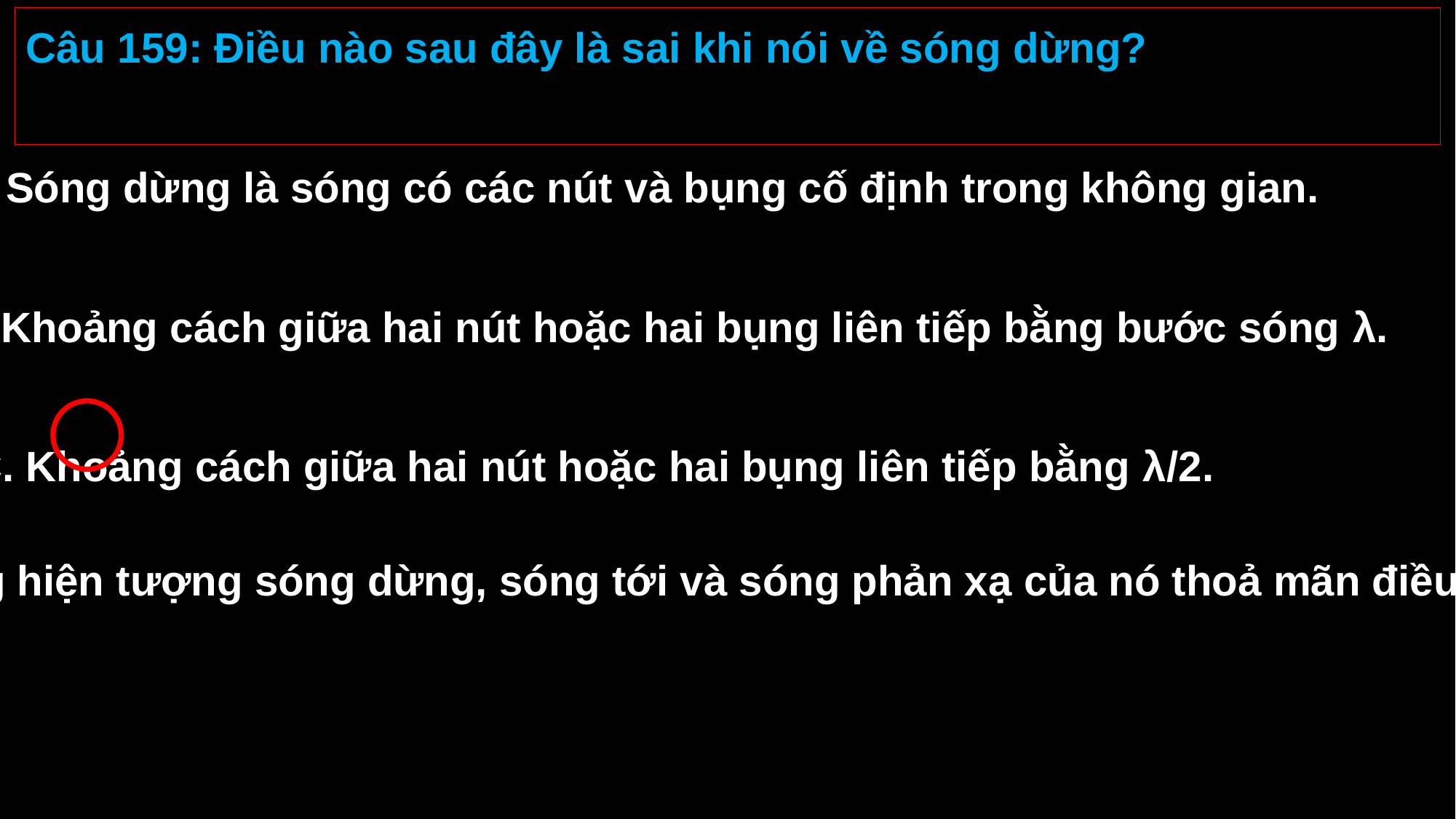

Câu 159: Điều nào sau đây là sai khi nói về sóng dừng?

A. Sóng dừng là sóng có các nút và bụng cố định trong không gian.

B. Khoảng cách giữa hai nút hoặc hai bụng liên tiếp bằng bước sóng λ.

C. Khoảng cách giữa hai nút hoặc hai bụng liên tiếp bằng λ/2.

D. Trong hiện tượng sóng dừng, sóng tới và sóng phản xạ của nó thoả mãn điều kiện nguồn kết hợp nên chúng giao thoa với nhau.